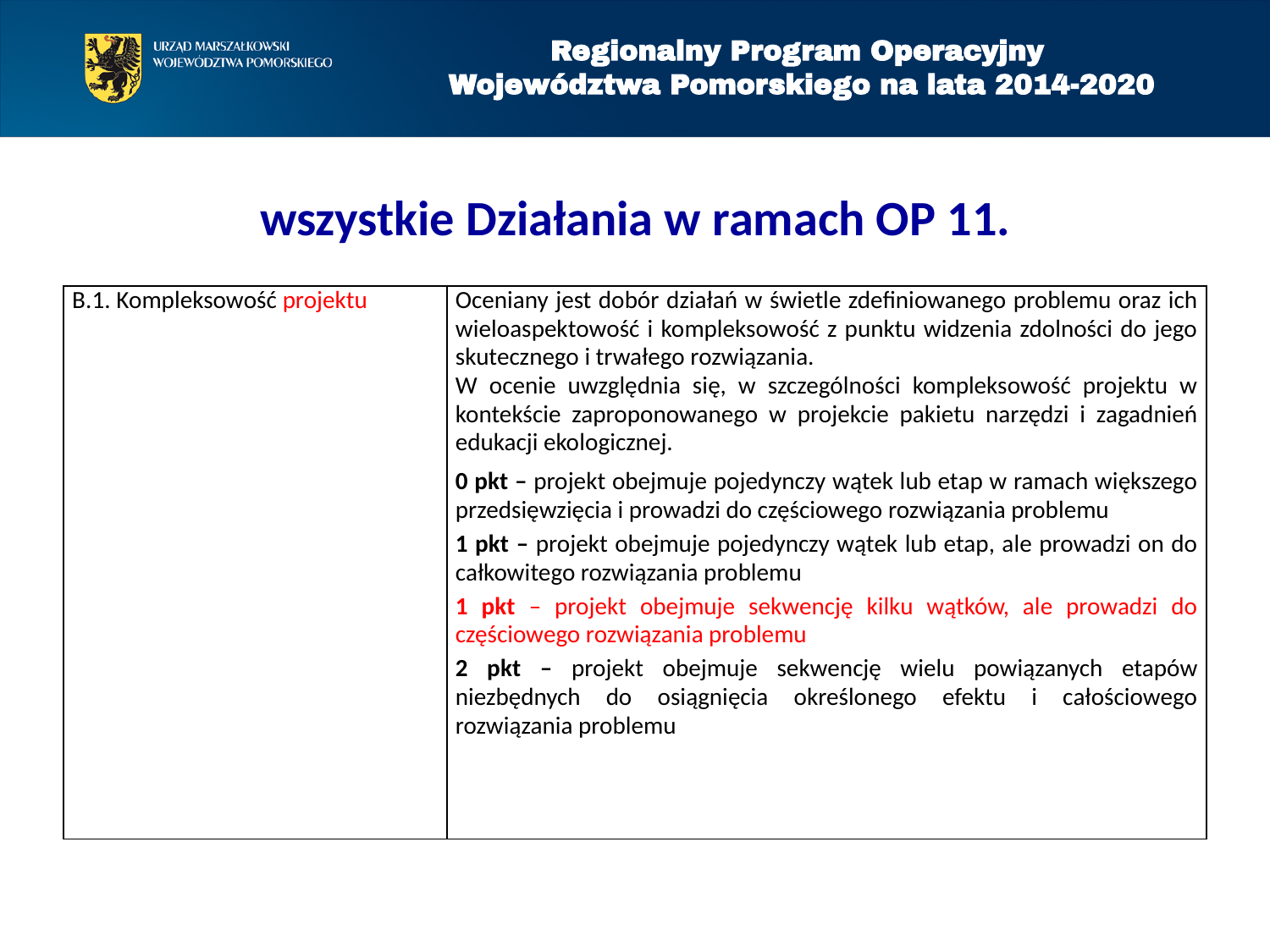

Regionalny Program Operacyjny
Województwa Pomorskiego na lata 2014-2020

wszystkie Działania w ramach OP 11.
| B.1. Kompleksowość projektu | Oceniany jest dobór działań w świetle zdefiniowanego problemu oraz ich wieloaspektowość i kompleksowość z punktu widzenia zdolności do jego skutecznego i trwałego rozwiązania. W ocenie uwzględnia się, w szczególności kompleksowość projektu w kontekście zaproponowanego w projekcie pakietu narzędzi i zagadnień edukacji ekologicznej. 0 pkt – projekt obejmuje pojedynczy wątek lub etap w ramach większego przedsięwzięcia i prowadzi do częściowego rozwiązania problemu 1 pkt – projekt obejmuje pojedynczy wątek lub etap, ale prowadzi on do całkowitego rozwiązania problemu 1 pkt – projekt obejmuje sekwencję kilku wątków, ale prowadzi do częściowego rozwiązania problemu 2 pkt – projekt obejmuje sekwencję wielu powiązanych etapów niezbędnych do osiągnięcia określonego efektu i całościowego rozwiązania problemu |
| --- | --- |